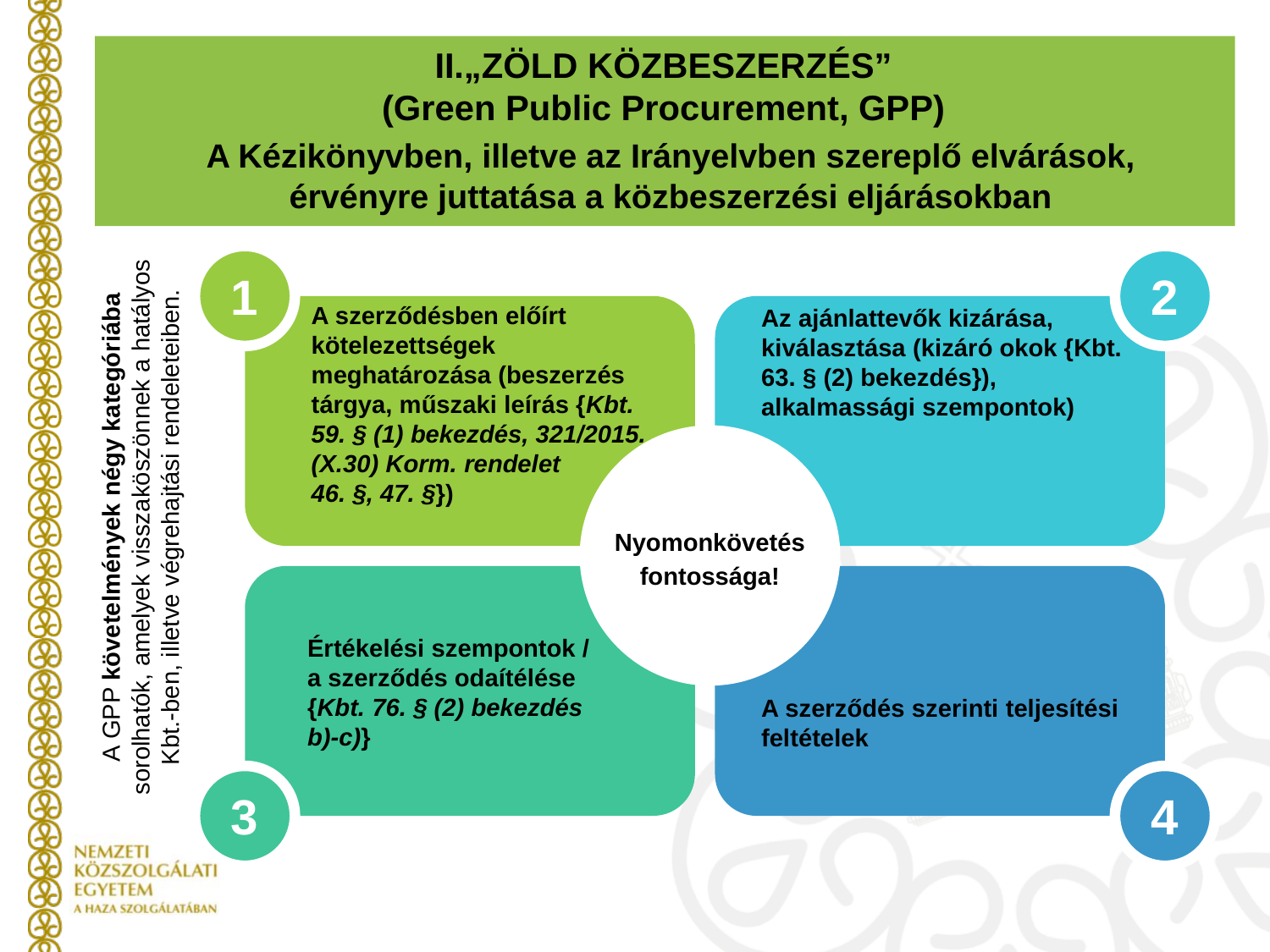

# II.„ZÖLD KÖZBESZERZÉS” (Green Public Procurement, GPP)

A Kézikönyvben, illetve az Irányelvben szereplő elvárások, érvényre juttatása a közbeszerzési eljárásokban

1
2
A szerződésben előírt kötelezettségek meghatározása (beszerzés tárgya, műszaki leírás {Kbt. 59. § (1) bekezdés, 321/2015. (X.30) Korm. rendelet
46. §, 47. §})
Az ajánlattevők kizárása, kiválasztása (kizáró okok {Kbt. 63. § (2) bekezdés}), alkalmassági szempontok)

A GPP követelmények négy kategóriába sorolhatók, amelyek visszaköszönnek a hatályos Kbt.-ben, illetve végrehajtási rendeleteiben.
Nyomonkövetés fontossága!

Értékelési szempontok / a szerződés odaítélése {Kbt. 76. § (2) bekezdés b)-c)}
A szerződés szerinti teljesítési feltételek

3
4